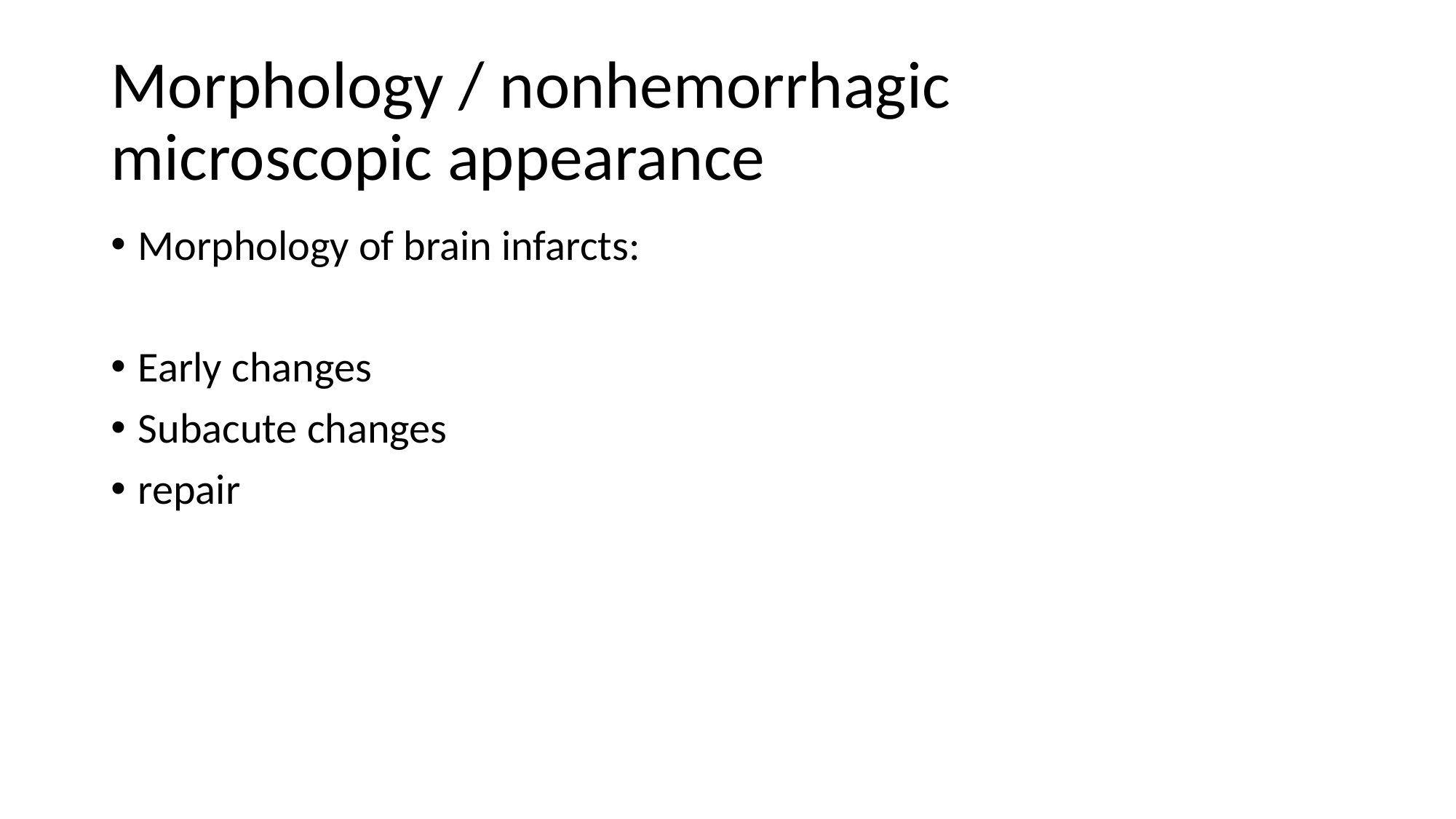

# Morphology / nonhemorrhagic microscopic appearance
Morphology of brain infarcts:

Early changes
Subacute changes
repair